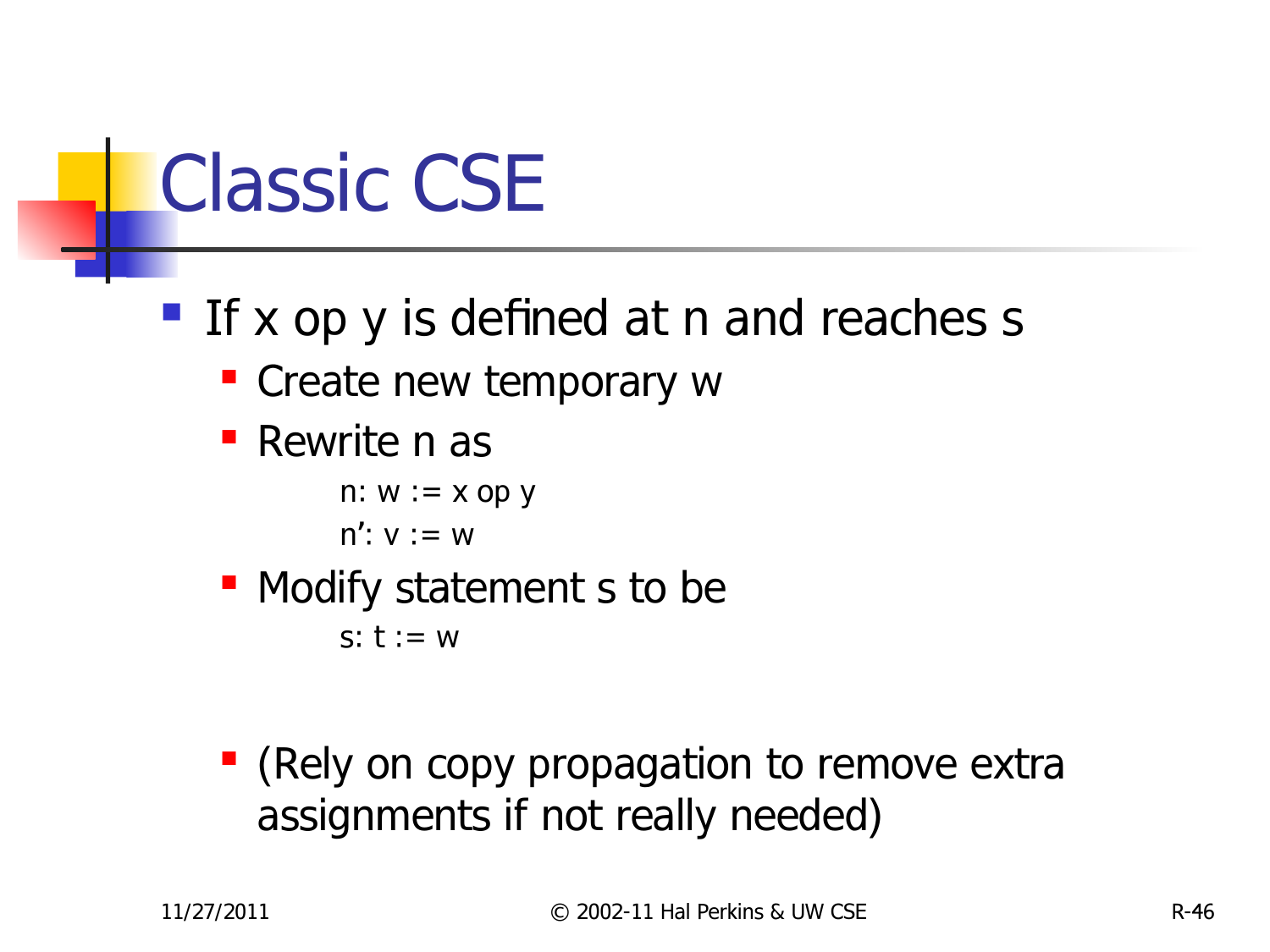

# Classic CSE
If x op y is defined at n and reaches s
Create new temporary w
Rewrite n as
n: w := x op y
n’: v := w
Modify statement s to be
s: t := w

(Rely on copy propagation to remove extra assignments if not really needed)
11/27/2011
© 2002-11 Hal Perkins & UW CSE
R-46